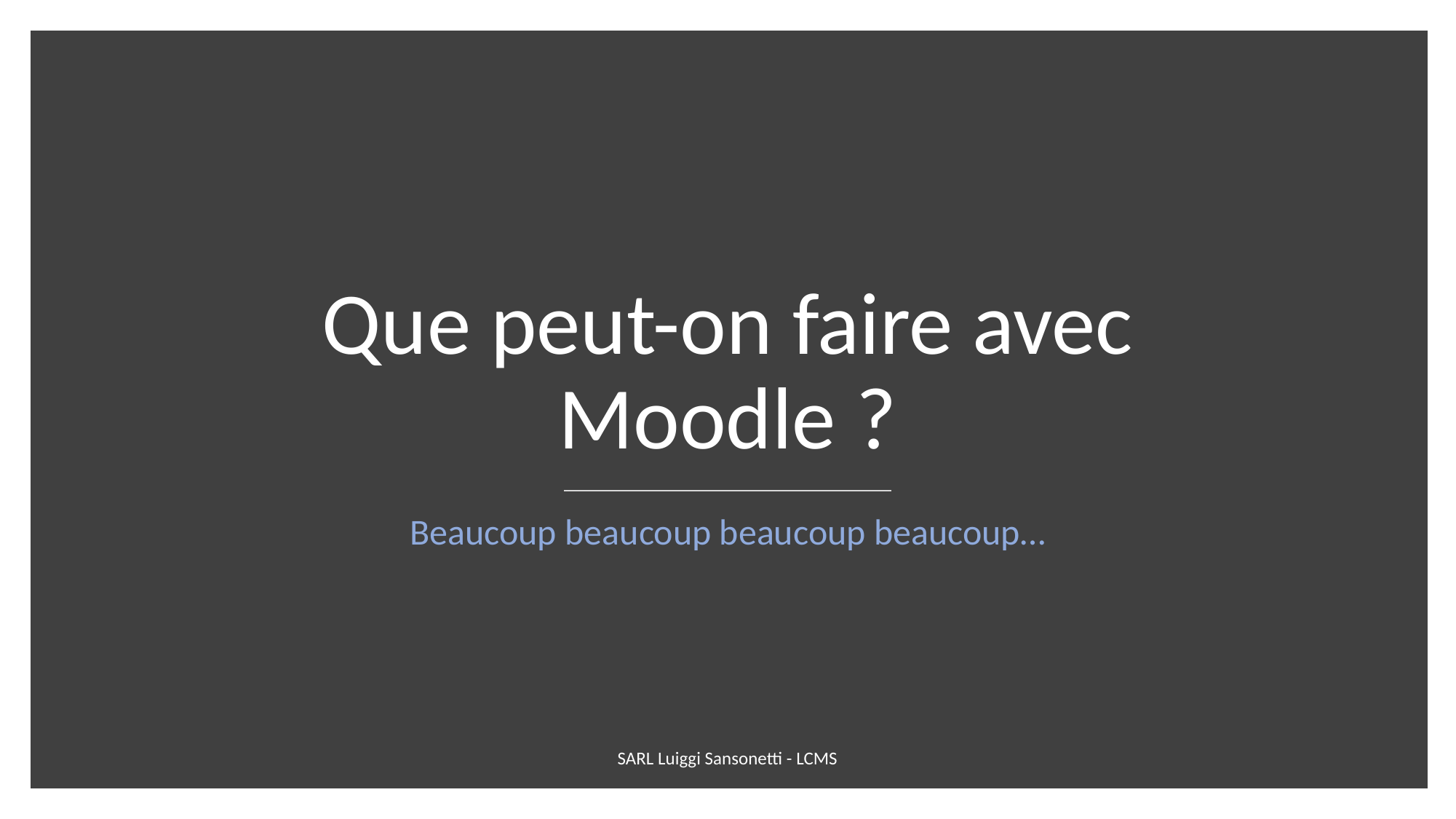

# Que peut-on faire avec Moodle ?
Beaucoup beaucoup beaucoup beaucoup…
SARL Luiggi Sansonetti - LCMS